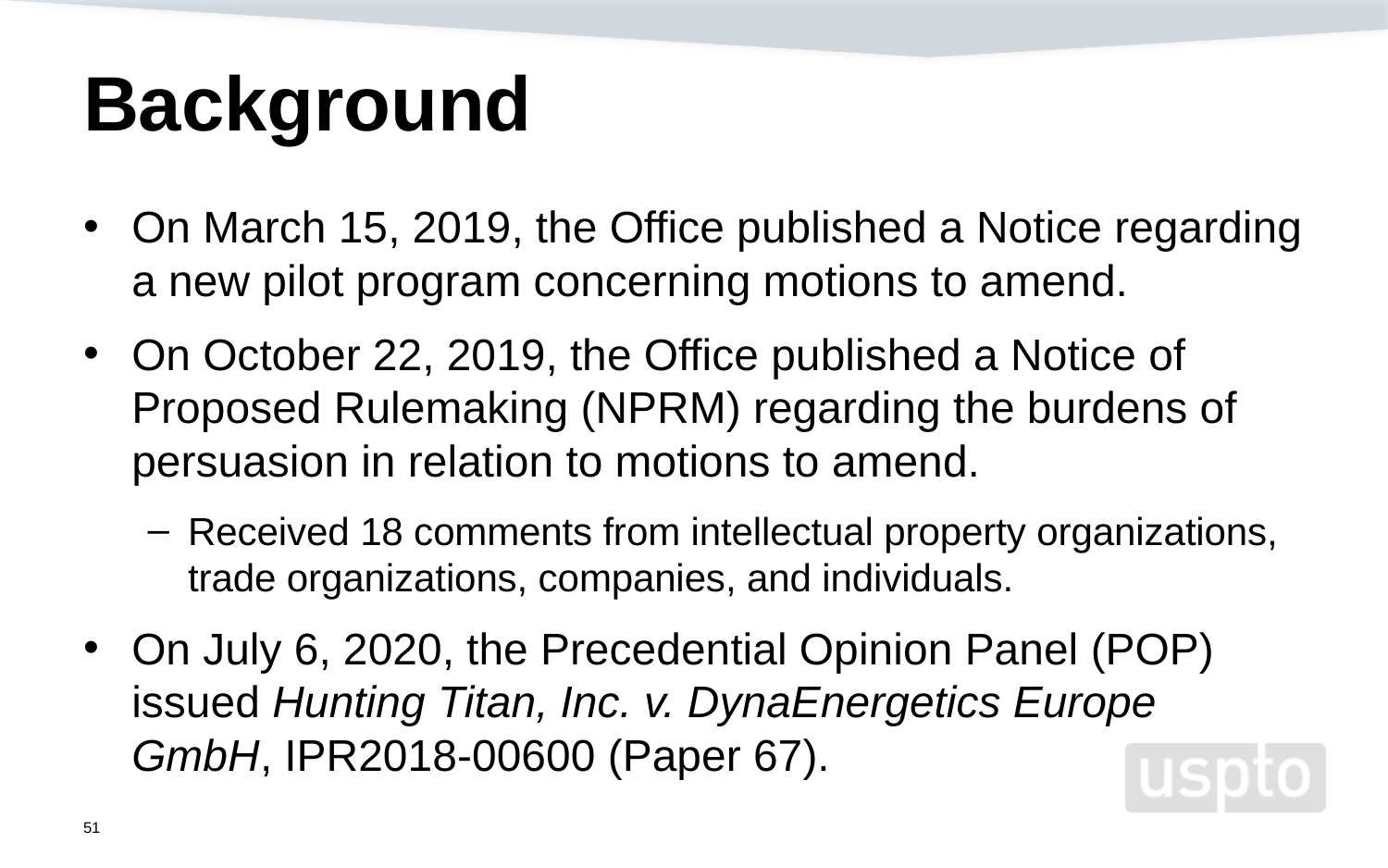

# Background
On March 15, 2019, the Office published a Notice regarding a new pilot program concerning motions to amend.
On October 22, 2019, the Office published a Notice of Proposed Rulemaking (NPRM) regarding the burdens of persuasion in relation to motions to amend.
Received 18 comments from intellectual property organizations, trade organizations, companies, and individuals.
On July 6, 2020, the Precedential Opinion Panel (POP) issued Hunting Titan, Inc. v. DynaEnergetics Europe GmbH, IPR2018-00600 (Paper 67).
51